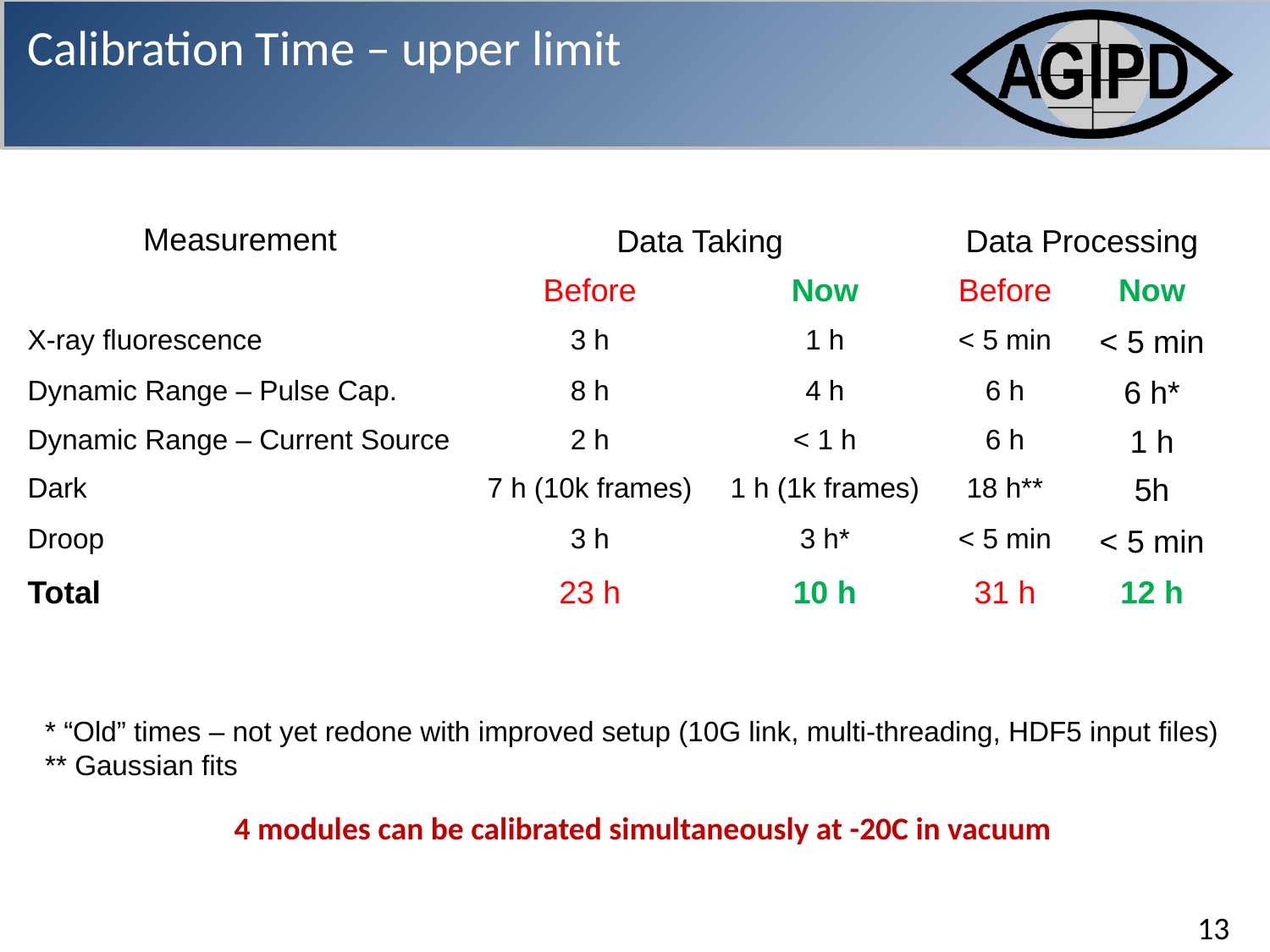

Calibration Time – upper limit
| Measurement | Data Taking |  | Data Processing |  |
| --- | --- | --- | --- | --- |
|  | Before | Now | Before | Now |
| X-ray fluorescence | 3 h | 1 h | < 5 min | < 5 min |
| Dynamic Range – Pulse Cap. | 8 h | 4 h | 6 h | 6 h\* |
| Dynamic Range – Current Source | 2 h | < 1 h | 6 h | 1 h |
| Dark | 7 h (10k frames) | 1 h (1k frames) | 18 h\*\* | 5h |
| Droop | 3 h | 3 h\* | < 5 min | < 5 min |
| Total | 23 h | 10 h | 31 h | 12 h |
* “Old” times – not yet redone with improved setup (10G link, multi-threading, HDF5 input files)
** Gaussian fits
4 modules can be calibrated simultaneously at -20C in vacuum
13